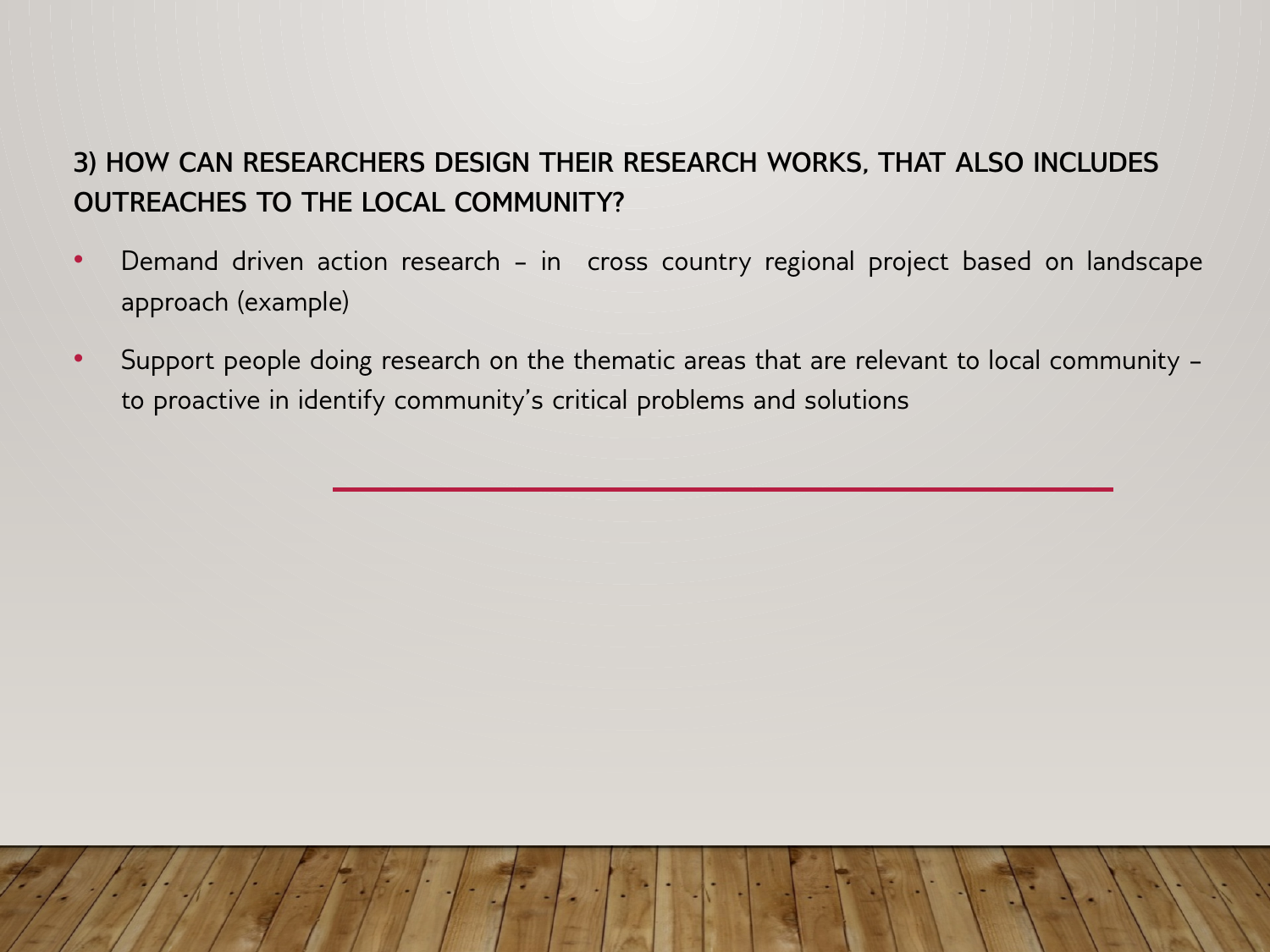

3) HOW CAN RESEARCHERS DESIGN THEIR RESEARCH WORKS, THAT ALSO INCLUDES OUTREACHES TO THE LOCAL COMMUNITY?
Demand driven action research – in  cross country regional project based on landscape approach (example)
Support people doing research on the thematic areas that are relevant to local community – to proactive in identify community’s critical problems and solutions